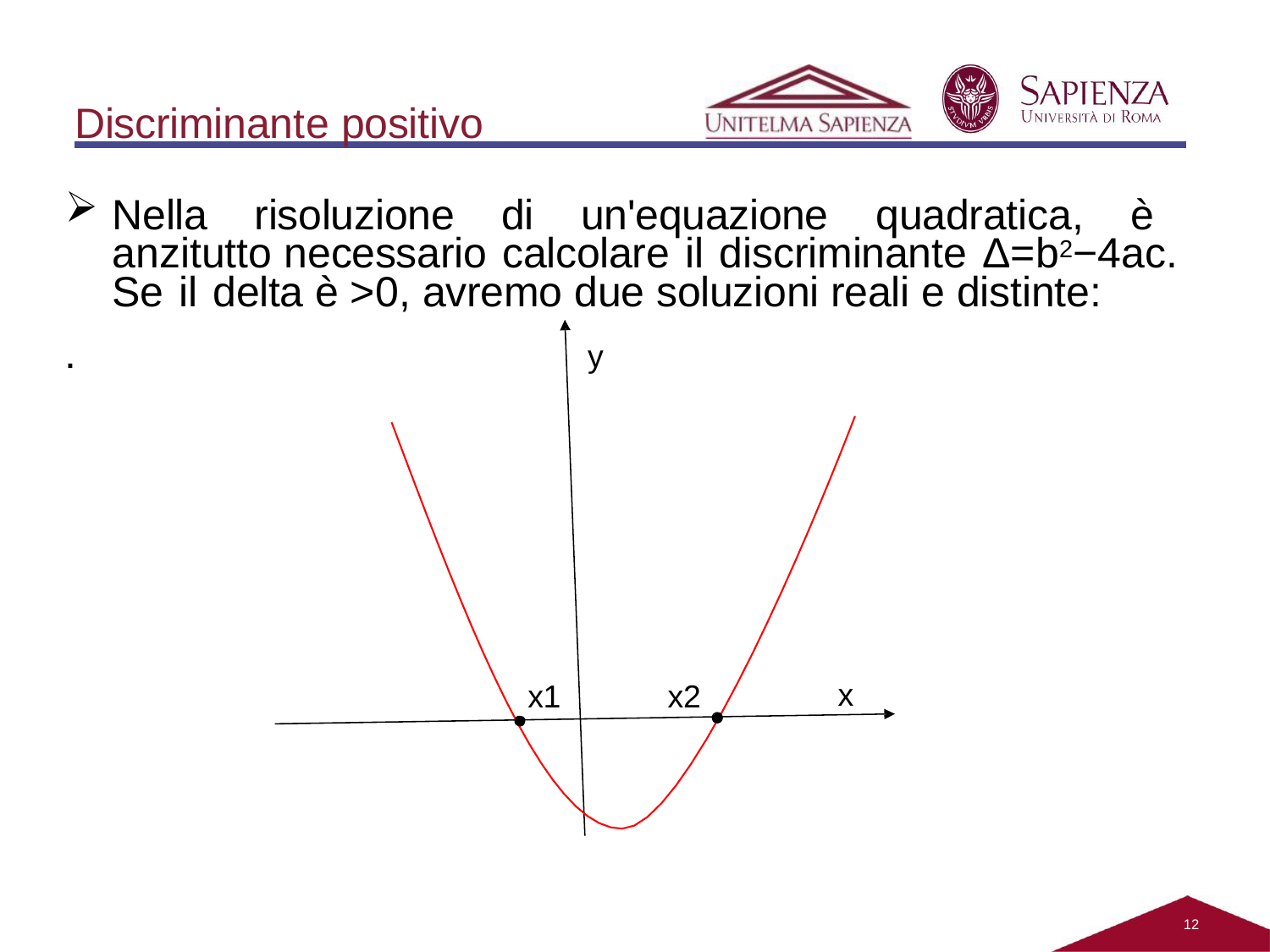

# Discriminante positivo

Nella  risoluzione  di  un'equazione  quadratica,  è  anzitutto necessario calcolare il discriminante Δ=b2−4ac. Se il delta è >0, avremo due soluzioni reali e distinte:

.
y

x
x1
x2

12